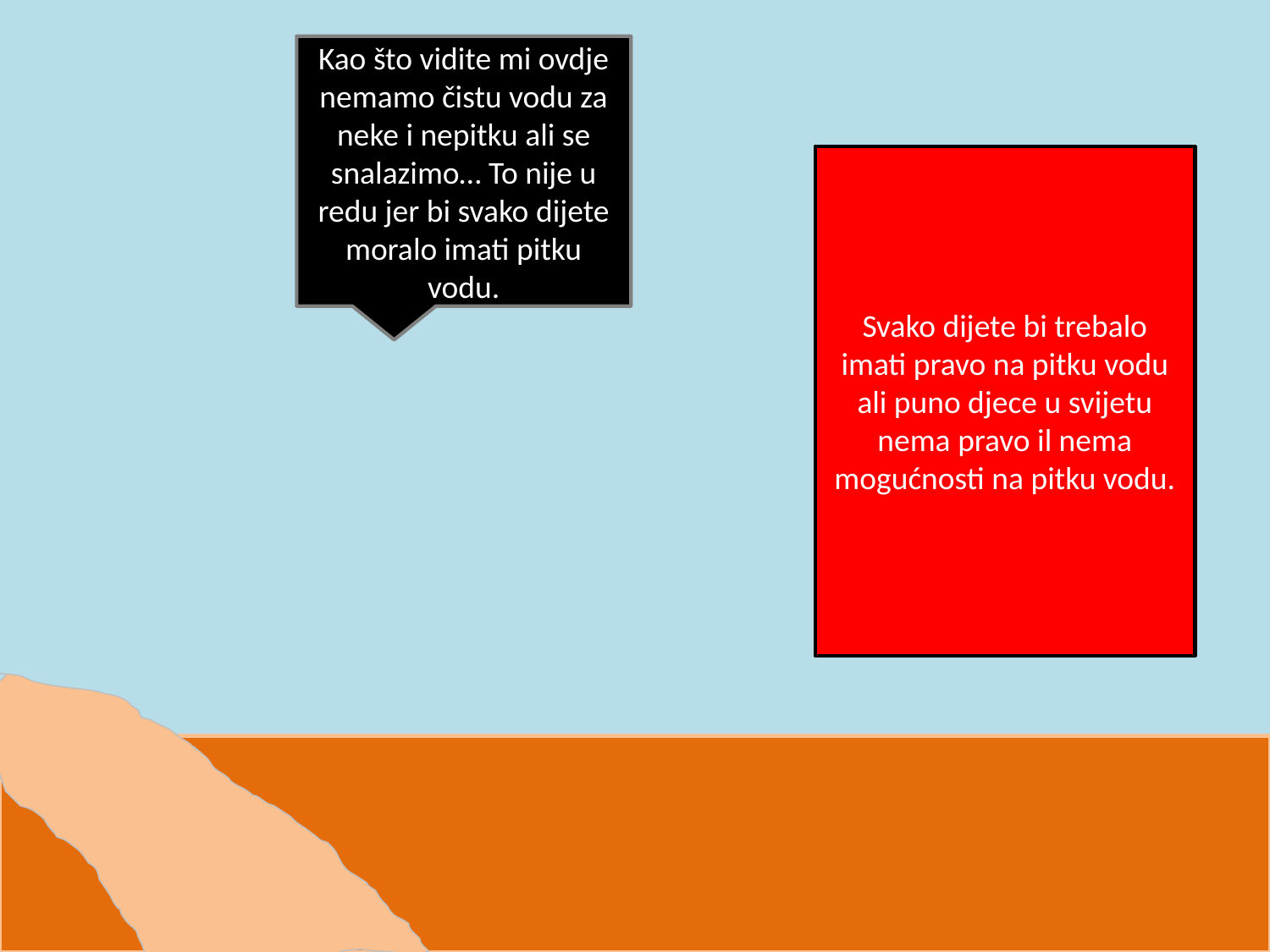

Kao što vidite mi ovdje nemamo čistu vodu za neke i nepitku ali se snalazimo… To nije u redu jer bi svako dijete moralo imati pitku vodu.
Svako dijete bi trebalo imati pravo na pitku vodu ali puno djece u svijetu nema pravo il nema mogućnosti na pitku vodu.